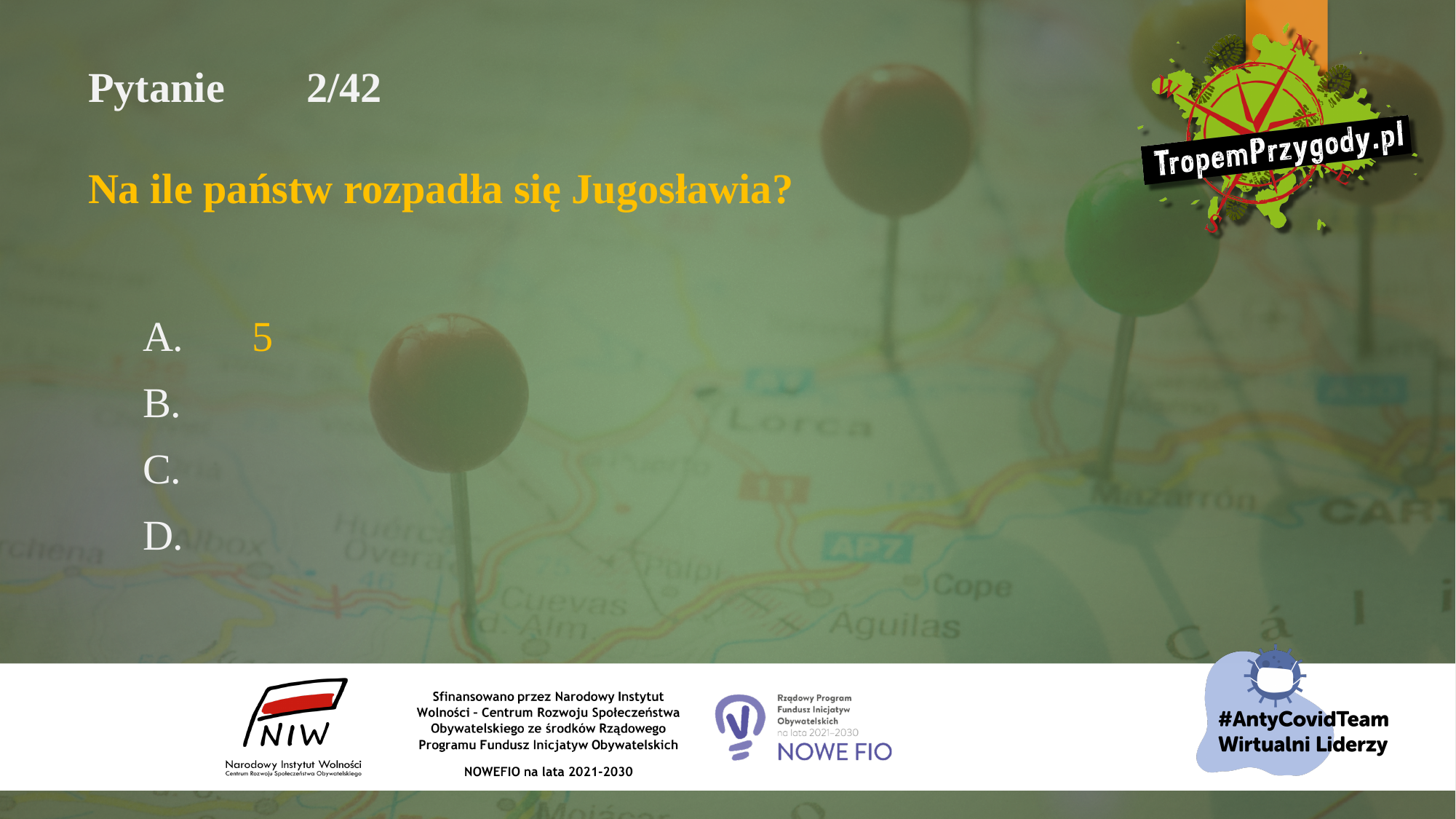

# Pytanie 	2/42 Na ile państw rozpadła się Jugosławia?
A.	5
B.
C.
D.